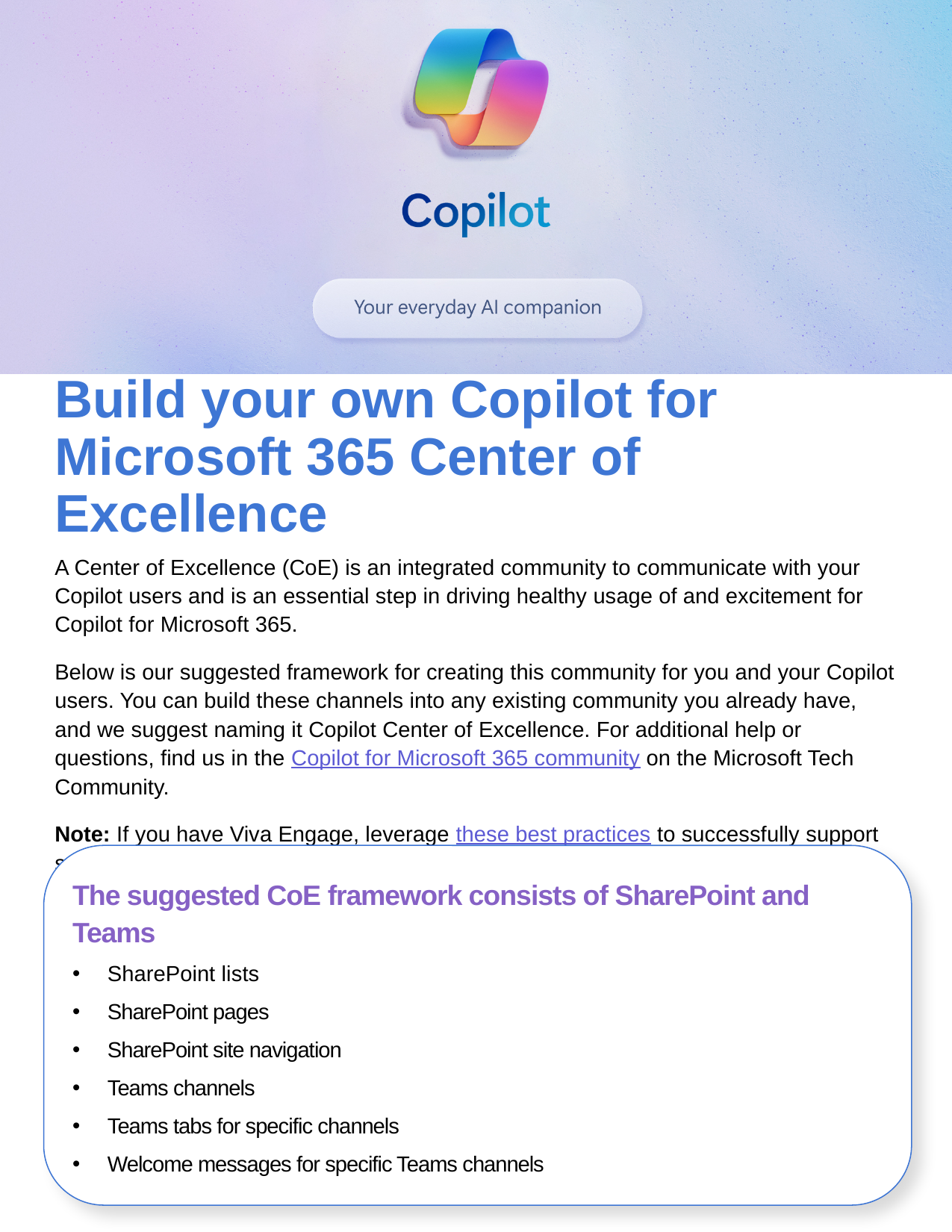

# Build your own Copilot for Microsoft 365 Center of Excellence
A Center of Excellence (CoE) is an integrated community to communicate with your Copilot users and is an essential step in driving healthy usage of and excitement for Copilot for Microsoft 365.
Below is our suggested framework for creating this community for you and your Copilot users. You can build these channels into any existing community you already have, and we suggest naming it Copilot Center of Excellence. For additional help or questions, find us in the Copilot for Microsoft 365 community on the Microsoft Tech Community.
Note: If you have Viva Engage, leverage these best practices to successfully support scale and rollout of Copilot.
The suggested CoE framework consists of SharePoint and Teams
SharePoint lists
SharePoint pages
SharePoint site navigation
Teams channels
Teams tabs for specific channels
Welcome messages for specific Teams channels